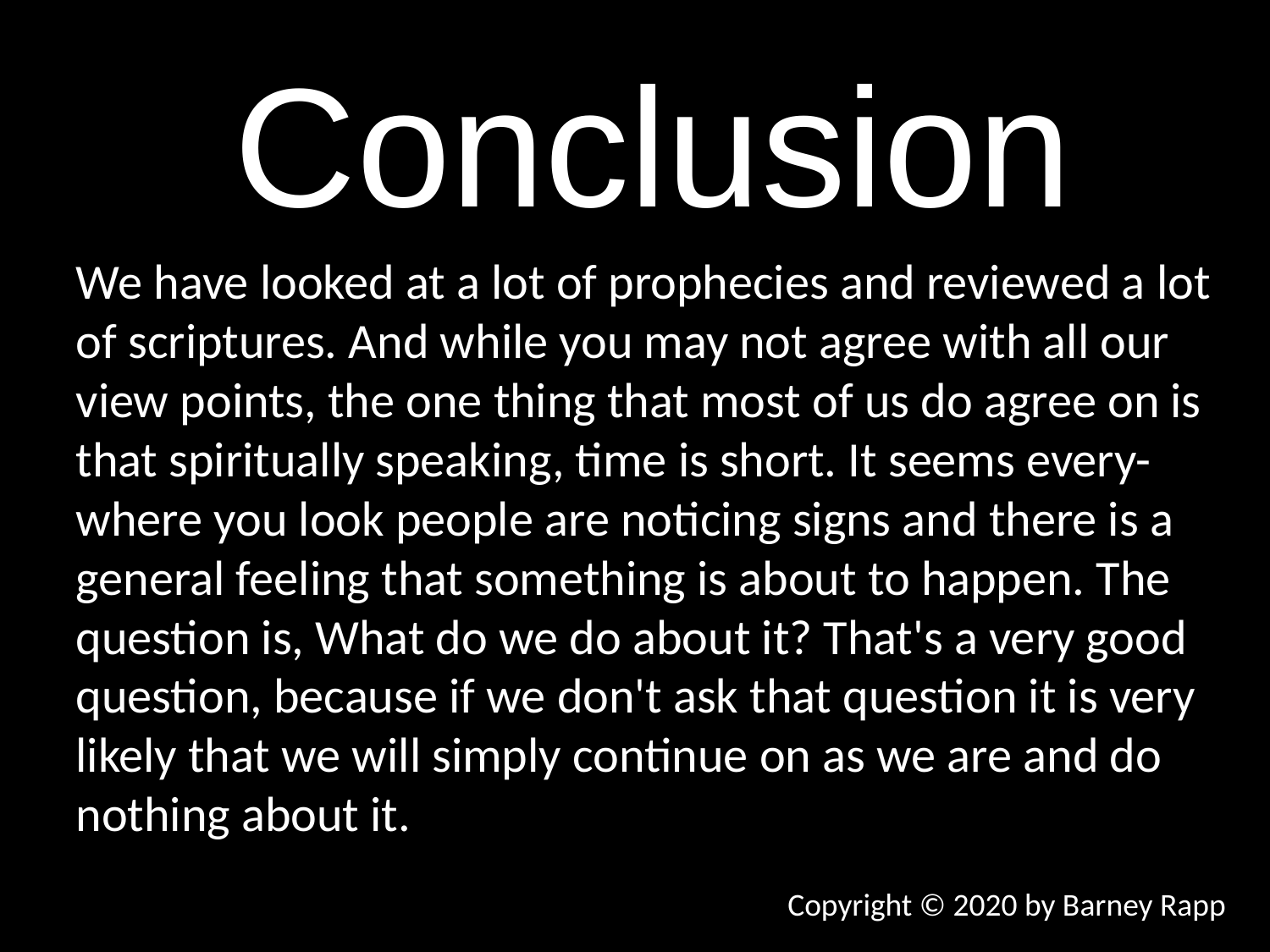

Conclusion
We have looked at a lot of prophecies and reviewed a lot of scriptures. And while you may not agree with all our view points, the one thing that most of us do agree on is that spiritually speaking, time is short. It seems every- where you look people are noticing signs and there is a general feeling that something is about to happen. The question is, What do we do about it? That's a very good question, because if we don't ask that question it is very likely that we will simply continue on as we are and do nothing about it.
Copyright © 2020 by Barney Rapp